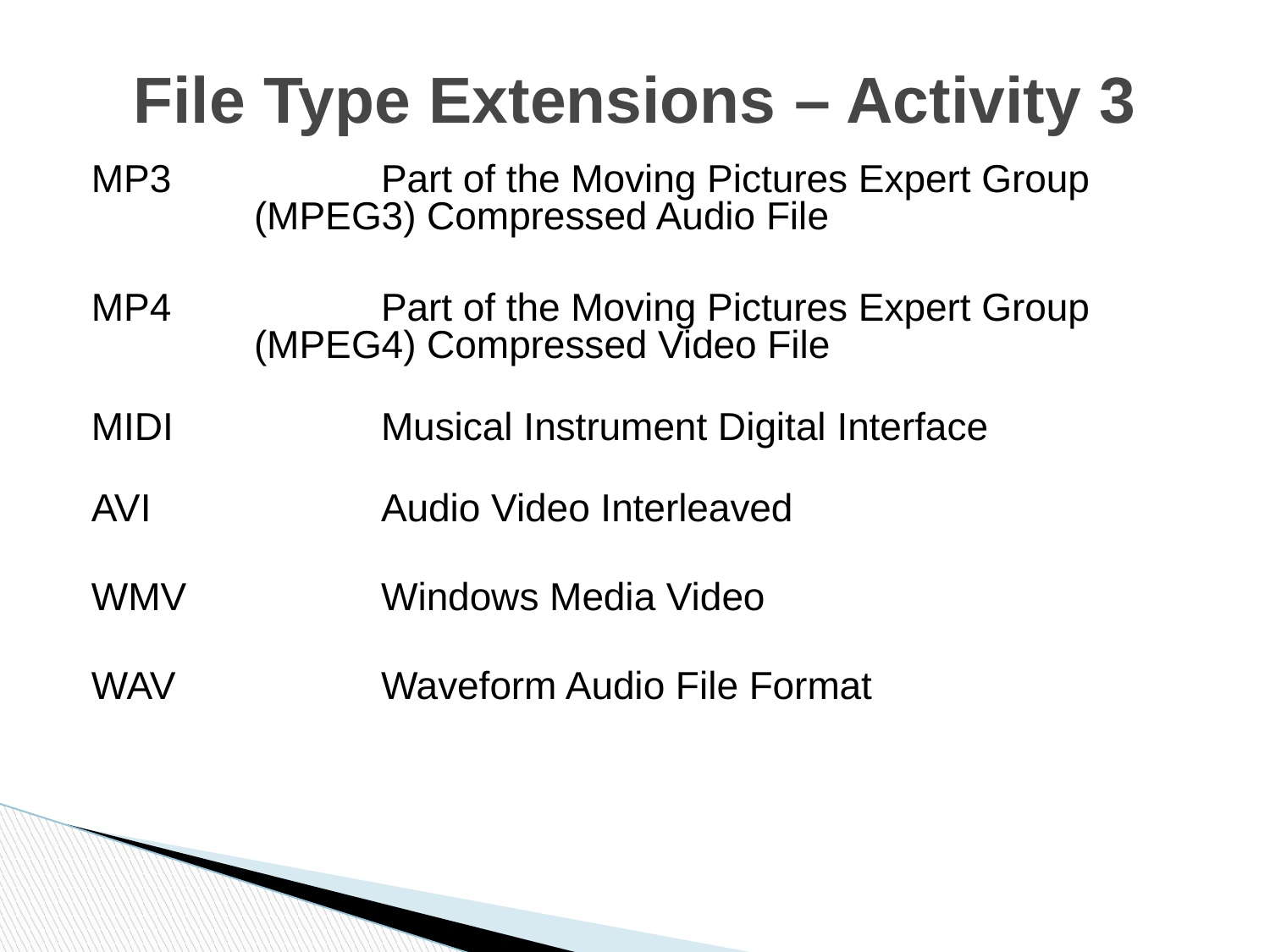

# File Type Extensions – Activity 3
MP3		Part of the Moving Pictures Expert Group 		(MPEG3) Compressed Audio File
MP4		Part of the Moving Pictures Expert Group 		(MPEG4) Compressed Video File
MIDI		Musical Instrument Digital Interface
AVI		Audio Video Interleaved

WMV		Windows Media Video

WAV		Waveform Audio File Format